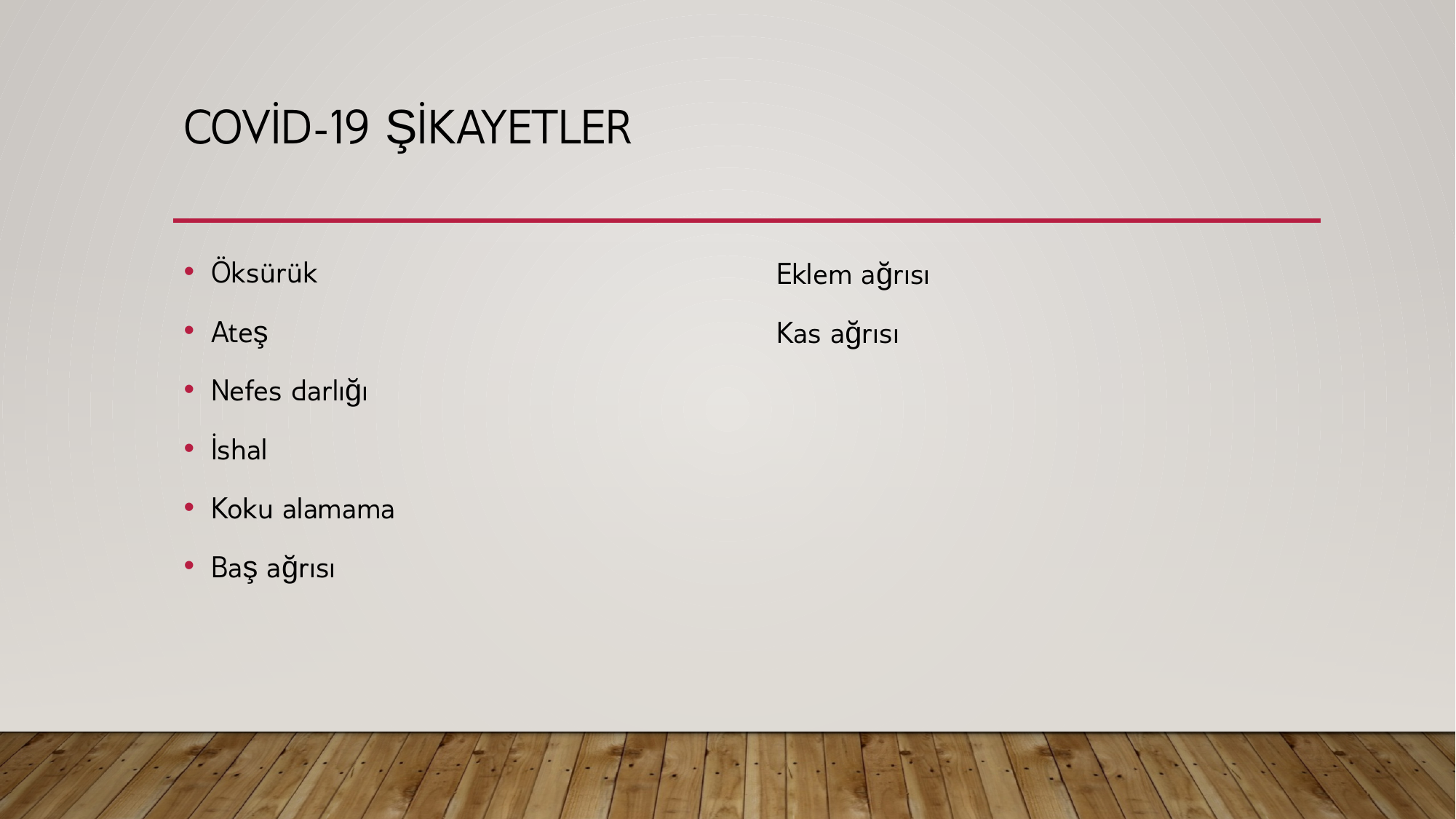

# Covid-19 şikayetLER
Öksürük
Ateş
Nefes darlığı
İshal
Koku alamama
Baş ağrısı

Eklem ağrısı
Kas ağrısı